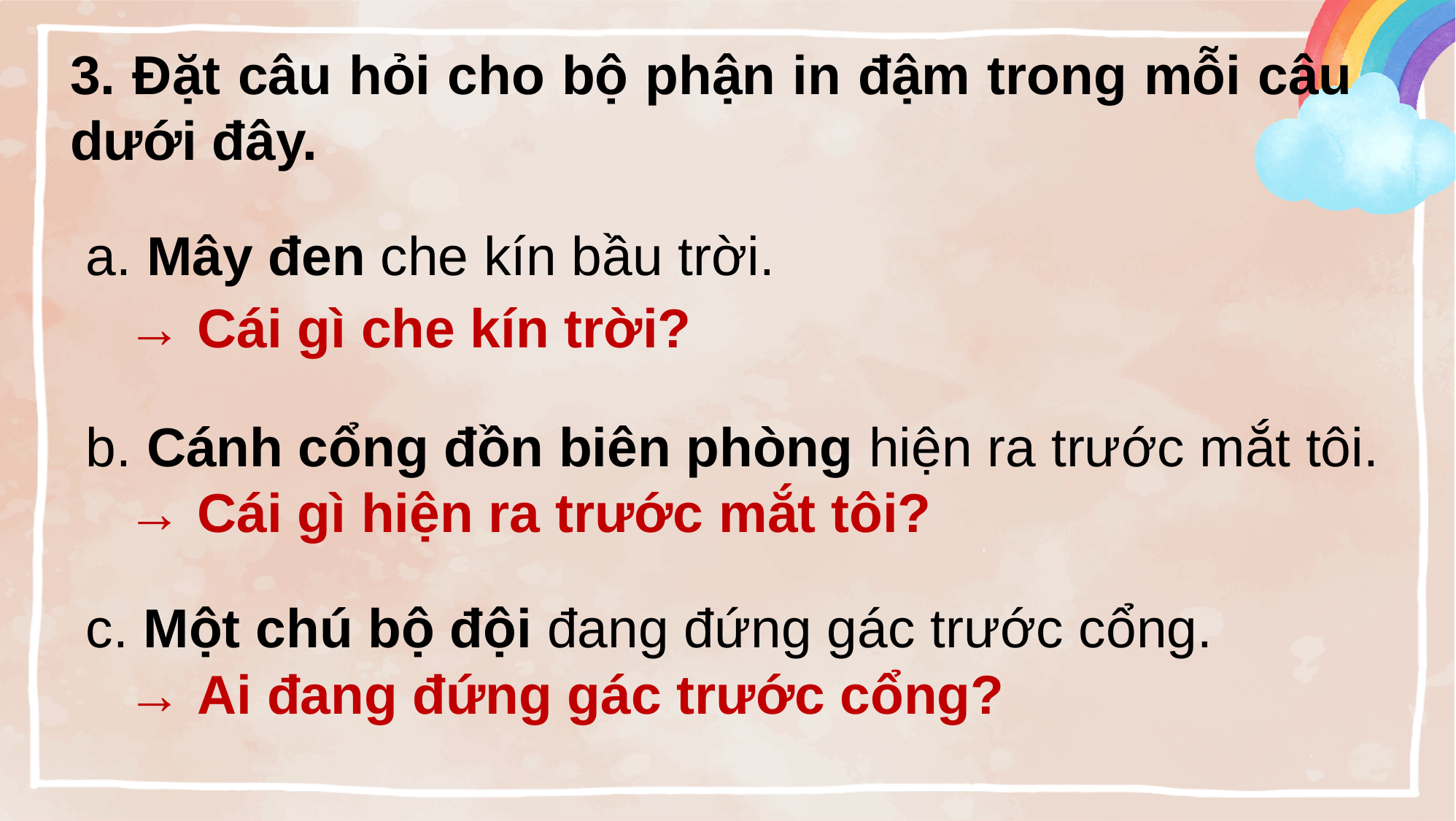

3. Đặt câu hỏi cho bộ phận in đậm trong mỗi câu dưới đây.
a. Mây đen che kín bầu trời.
→ Cái gì che kín trời?
b. Cánh cổng đồn biên phòng hiện ra trước mắt tôi.
→ Cái gì hiện ra trước mắt tôi?
c. Một chú bộ đội đang đứng gác trước cổng.
→ Ai đang đứng gác trước cổng?